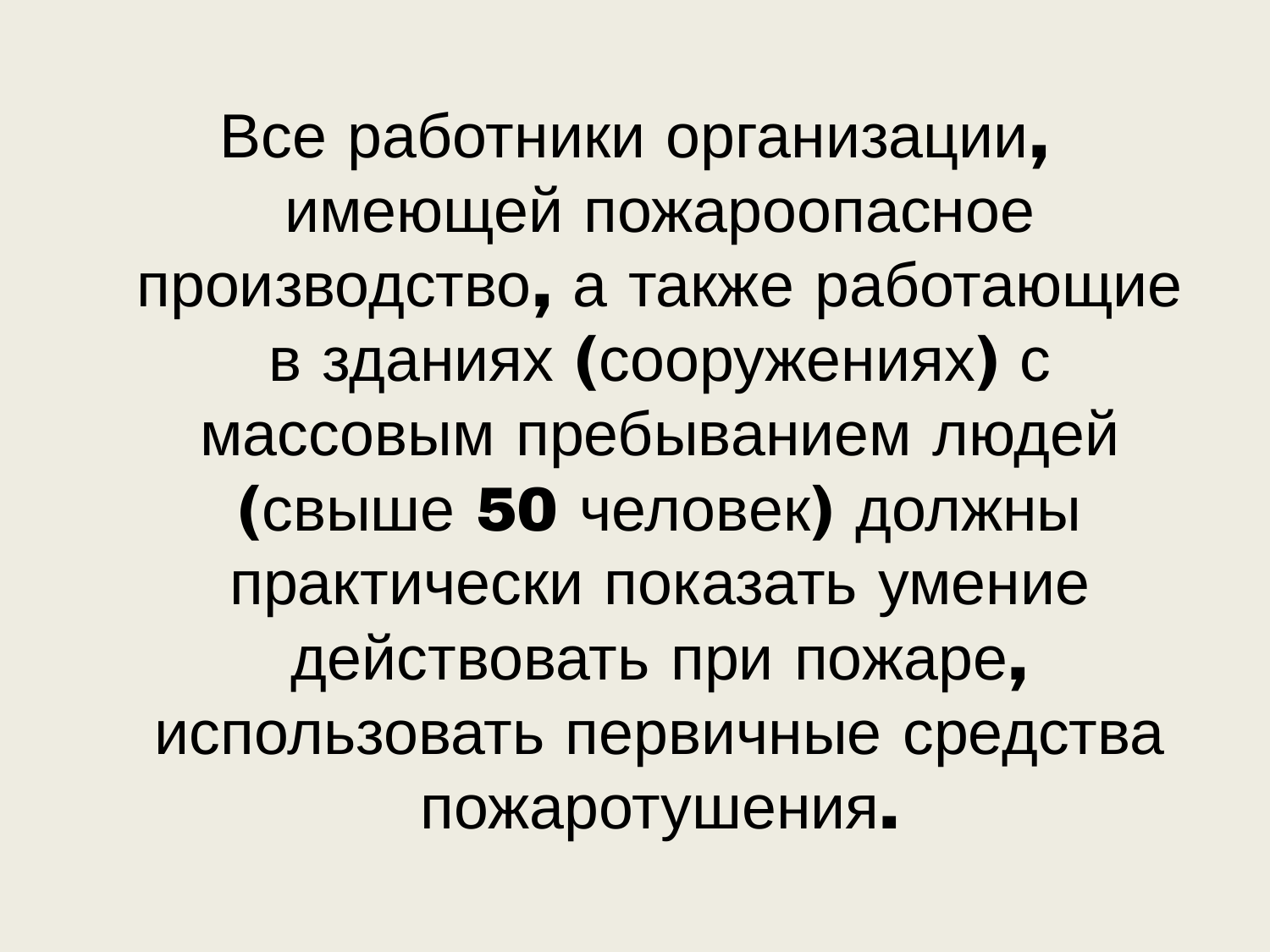

Все работники организации, имеющей пожароопасное производство, а также работающие в зданиях (сооружениях) с массовым пребыванием людей (свыше 50 человек) должны практически показать умение действовать при пожаре, использовать первичные средства пожаротушения.